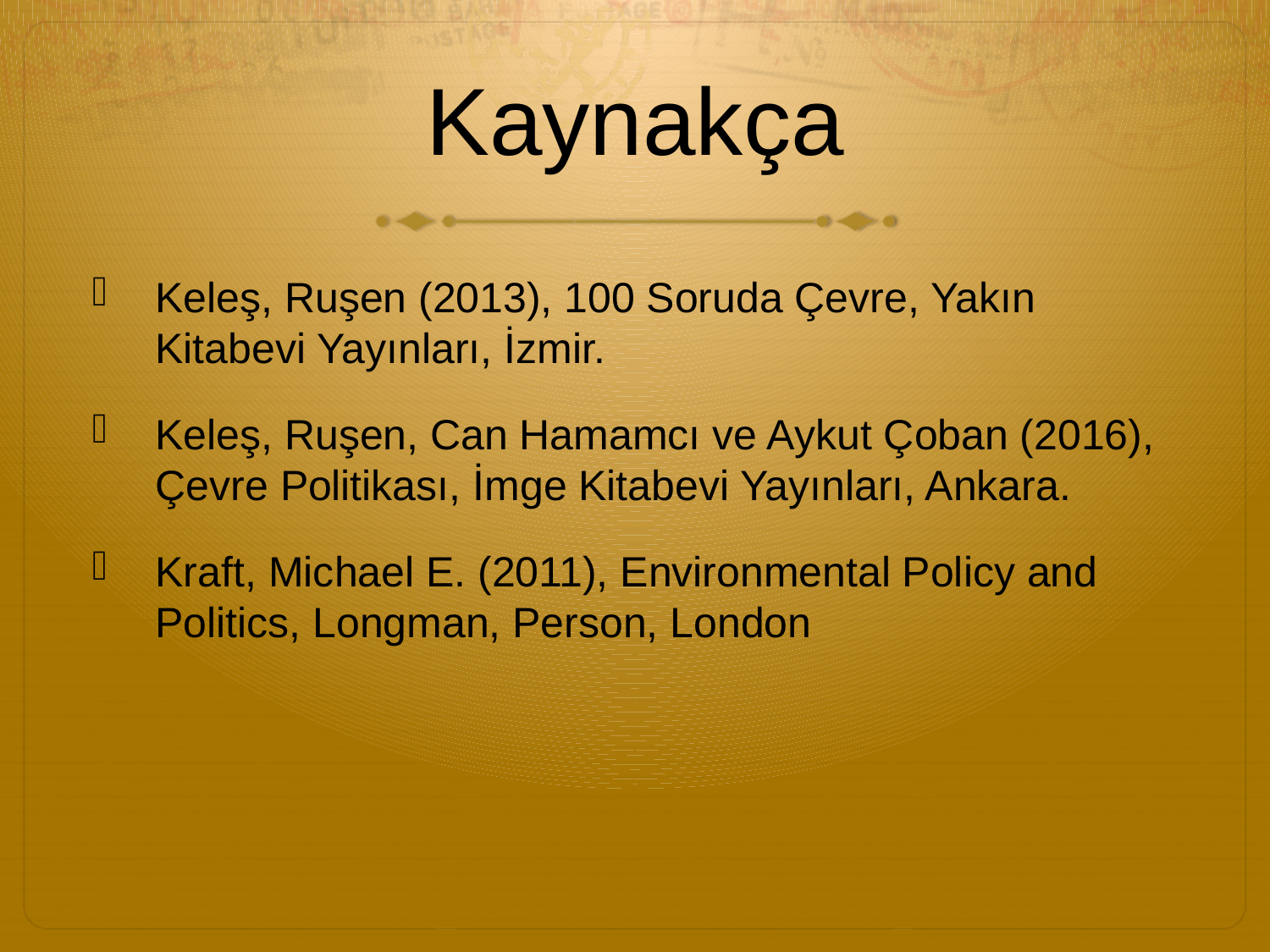

# Kaynakça
Keleş, Ruşen (2013), 100 Soruda Çevre, Yakın Kitabevi Yayınları, İzmir.
Keleş, Ruşen, Can Hamamcı ve Aykut Çoban (2016), Çevre Politikası, İmge Kitabevi Yayınları, Ankara.
Kraft, Michael E. (2011), Environmental Policy and Politics, Longman, Person, London